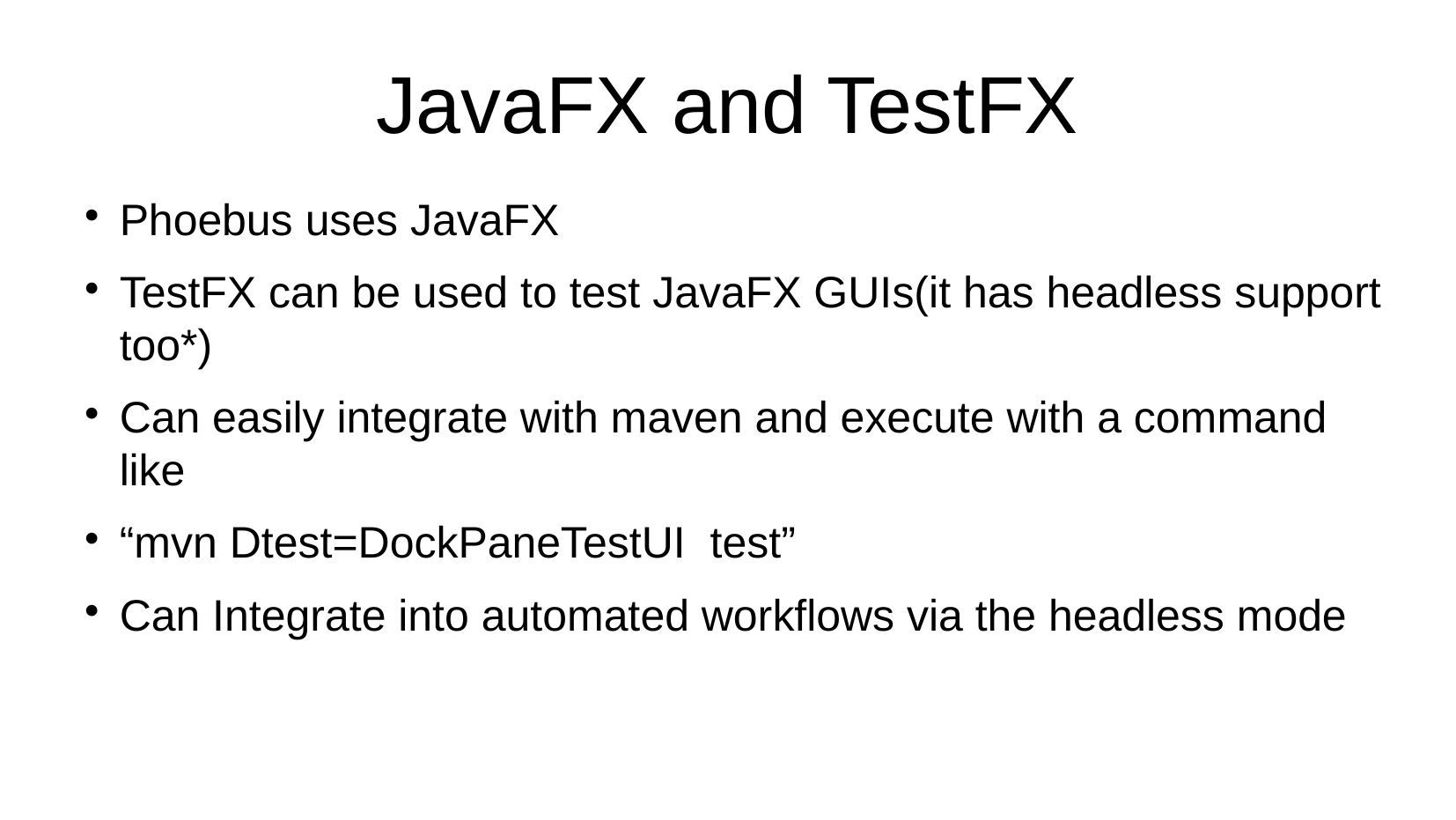

JavaFX and TestFX
Phoebus uses JavaFX
TestFX can be used to test JavaFX GUIs(it has headless support too*)
Can easily integrate with maven and execute with a command like
“mvn Dtest=DockPaneTestUI  test”
Can Integrate into automated workflows via the headless mode